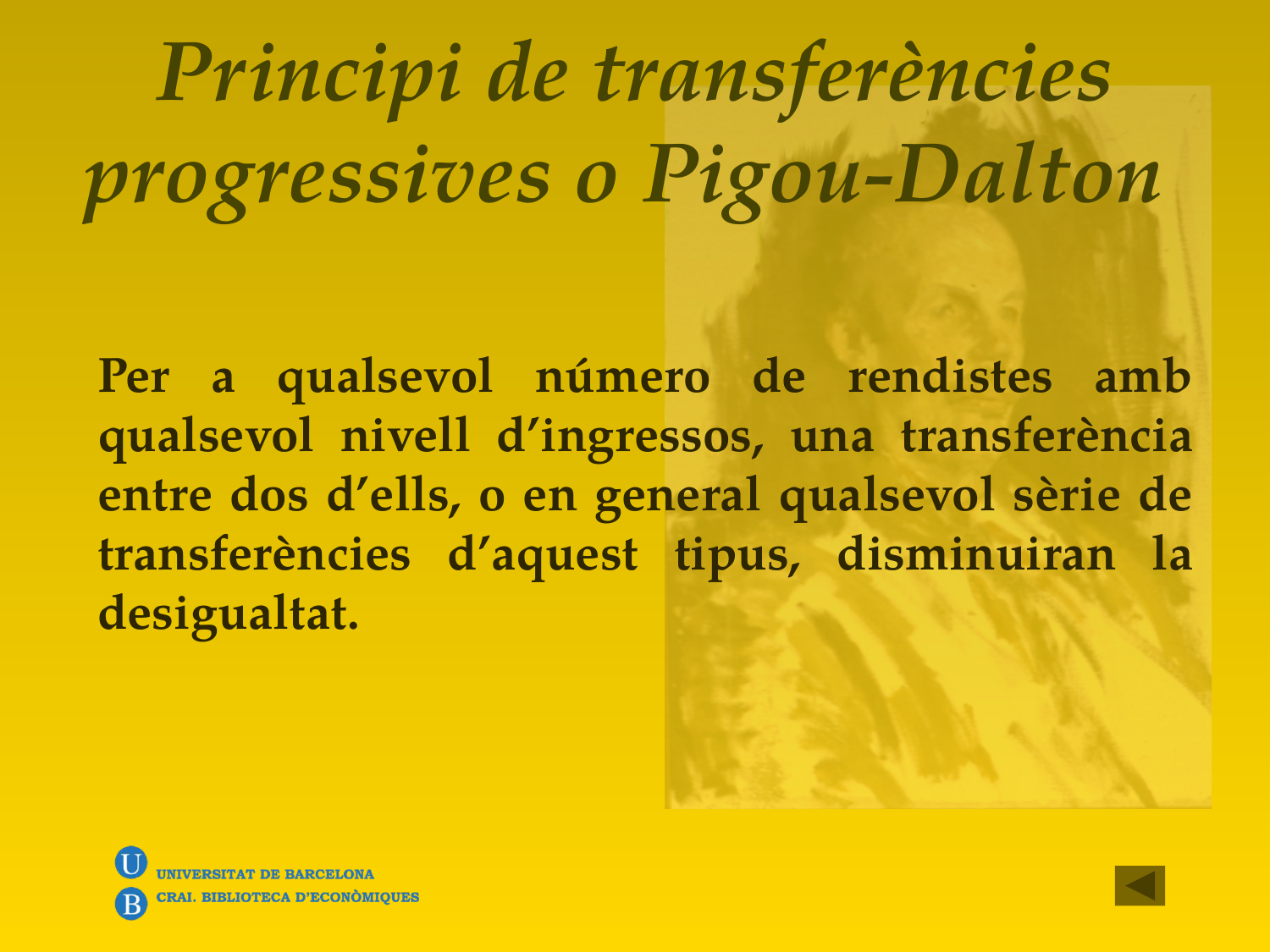

# Principi de transferències progressives o Pigou-Dalton

Per a qualsevol número de rendistes amb qualsevol nivell d’ingressos, una transferència entre dos d’ells, o en general qualsevol sèrie de transferències d’aquest tipus, disminuiran la desigualtat.